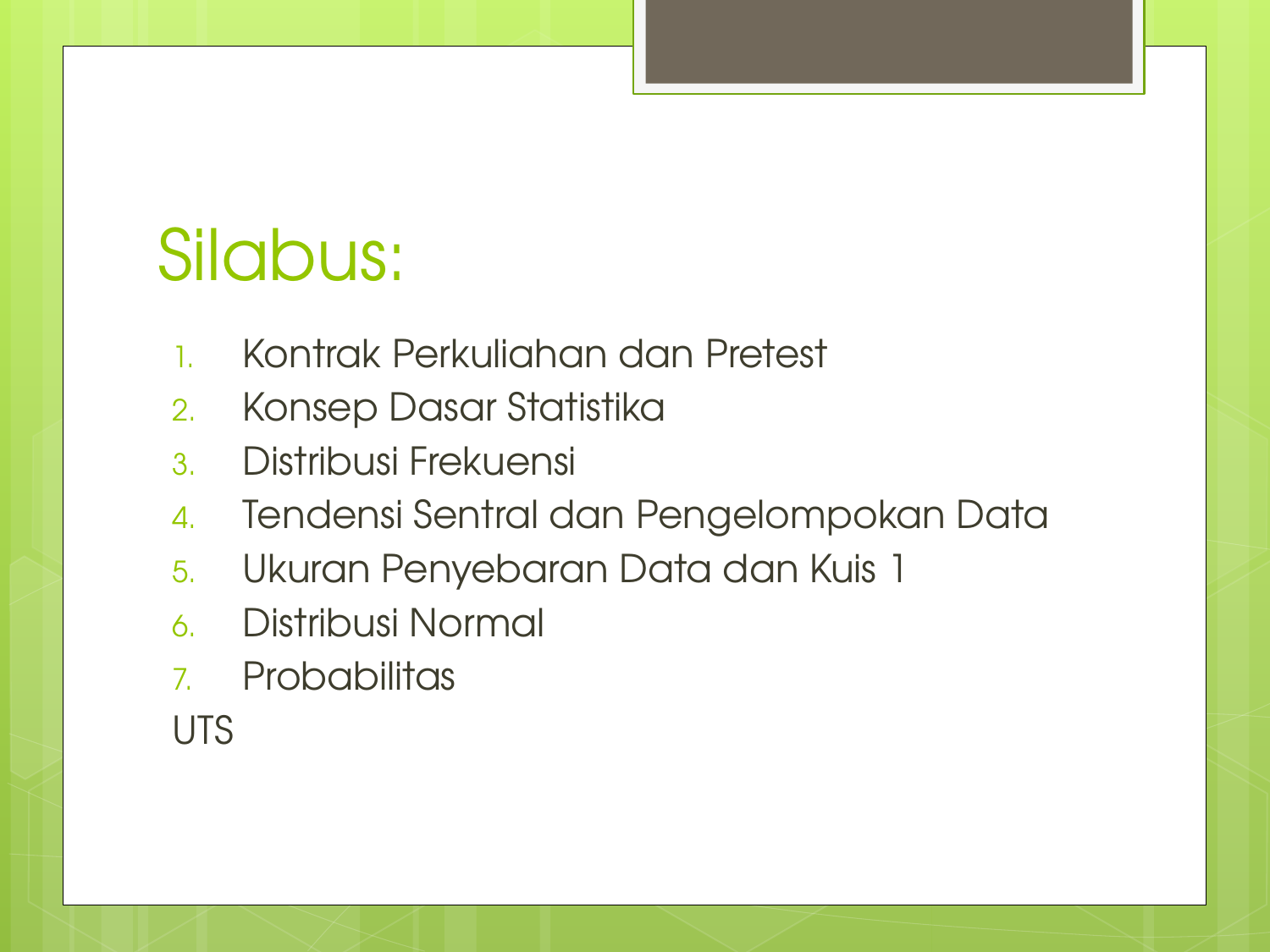

# Silabus:
Kontrak Perkuliahan dan Pretest
Konsep Dasar Statistika
Distribusi Frekuensi
Tendensi Sentral dan Pengelompokan Data
Ukuran Penyebaran Data dan Kuis 1
Distribusi Normal
Probabilitas
UTS